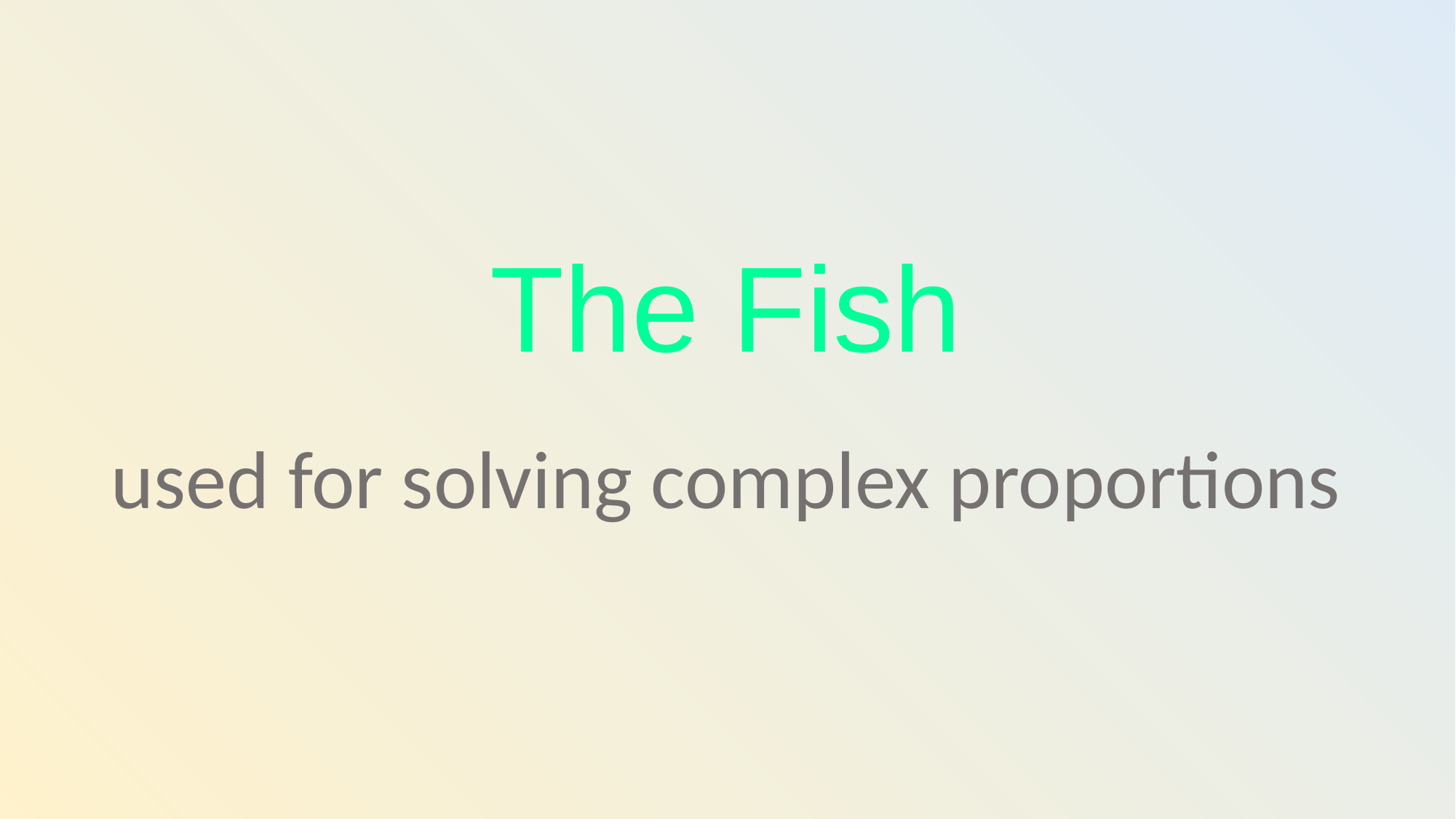

The Fish
used for solving complex proportions